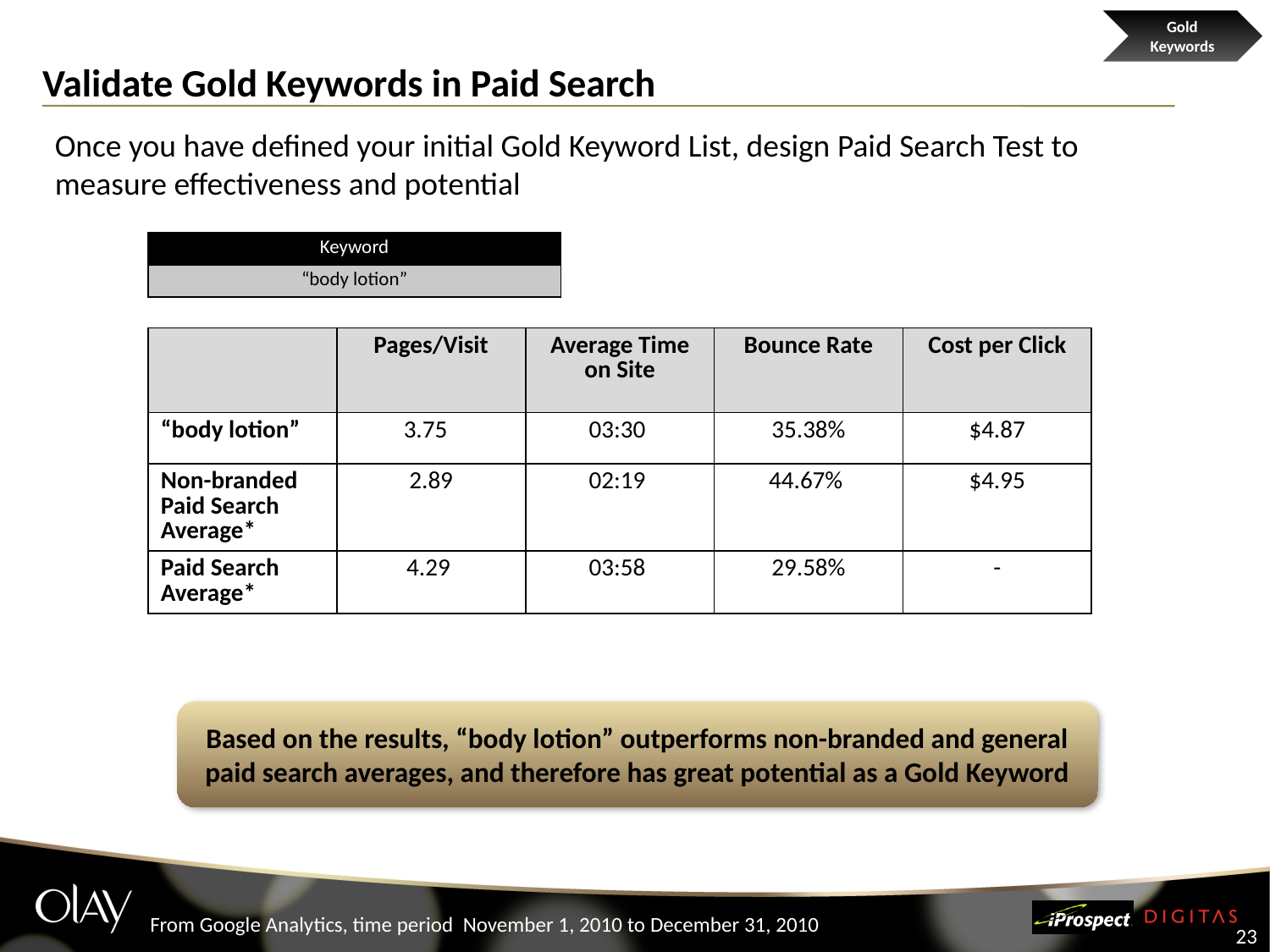

Gold Keywords
# Validate Gold Keywords in Paid Search
Once you have defined your initial Gold Keyword List, design Paid Search Test to measure effectiveness and potential
| Keyword |
| --- |
| “body lotion” |
|  | Pages/Visit | Average Time on Site | Bounce Rate | Cost per Click |
| --- | --- | --- | --- | --- |
| “body lotion” | 3.75 | 03:30 | 35.38% | $4.87 |
| Non-branded Paid Search Average\* | 2.89 | 02:19 | 44.67% | $4.95 |
| Paid Search Average\* | 4.29 | 03:58 | 29.58% | - |
Based on the results, “body lotion” outperforms non-branded and general paid search averages, and therefore has great potential as a Gold Keyword
From Google Analytics, time period  November 1, 2010 to December 31, 2010
23